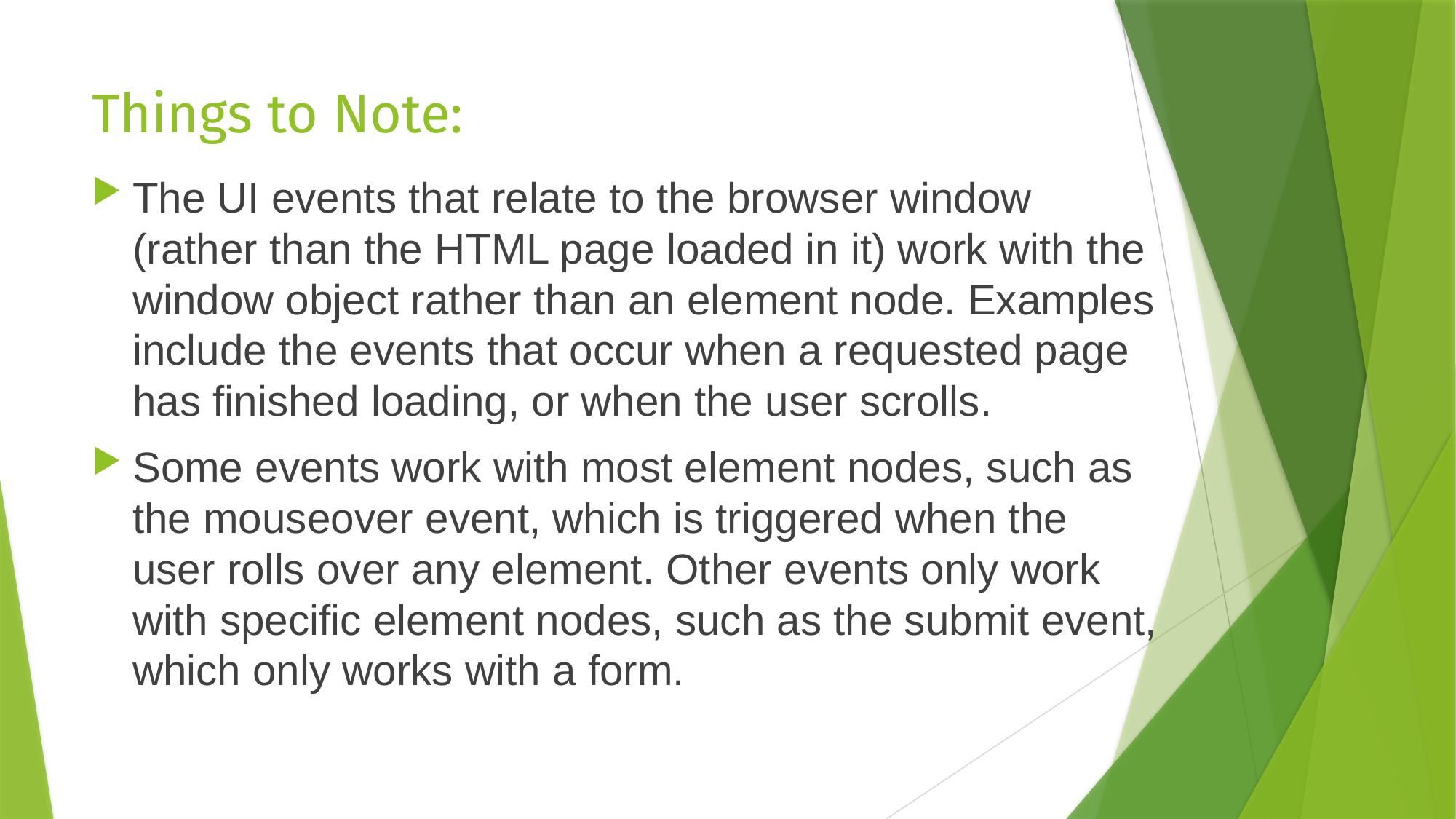

# Things to Note:
The UI events that relate to the browser window (rather than the HTML page loaded in it) work with the window object rather than an element node. Examples include the events that occur when a requested page has finished loading, or when the user scrolls.
Some events work with most element nodes, such as the mouseover event, which is triggered when the user rolls over any element. Other events only work with specific element nodes, such as the submit event, which only works with a form.